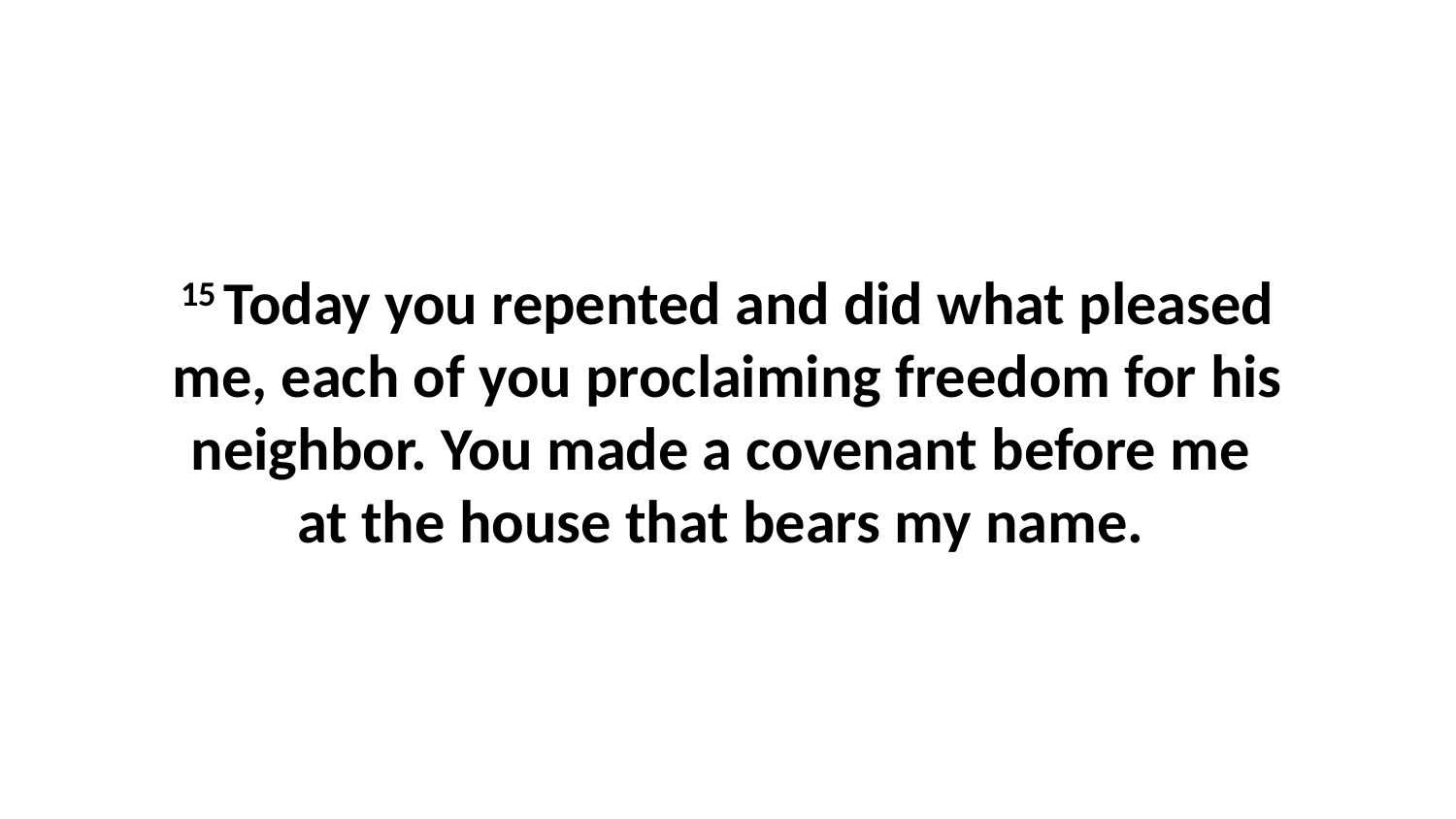

15 Today you repented and did what pleased me, each of you proclaiming freedom for his neighbor. You made a covenant before me  at the house that bears my name.